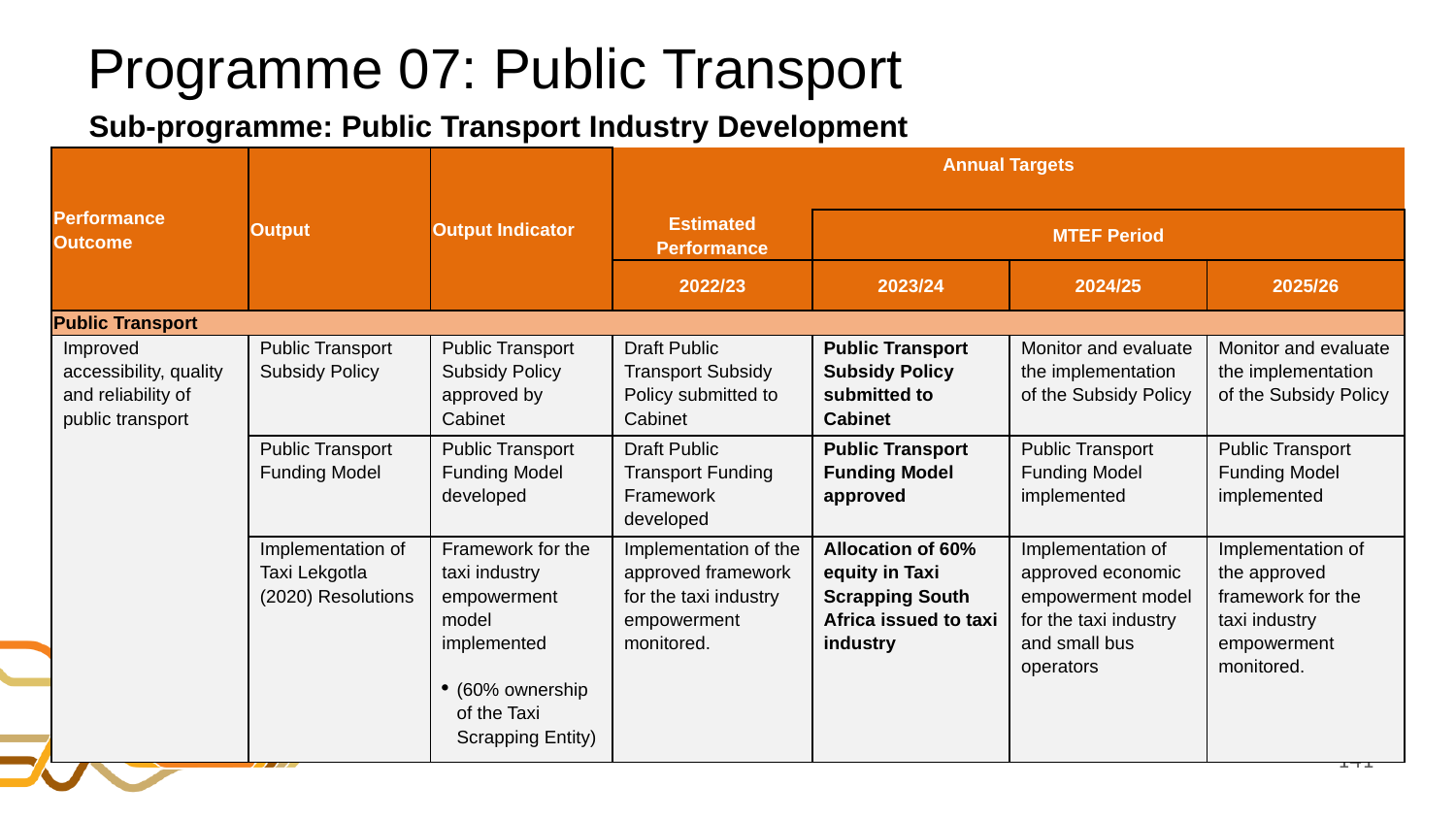

# Programme 07: Public Transport

Sub-programme: Public Transport Industry Development

| Performance Outcome | Output | Output Indicator | Annual Targets |  |  |  |
| --- | --- | --- | --- | --- | --- | --- |
|  |  |  | Estimated Performance | MTEF Period |  |  |
|  |  |  | 2022/23 | 2023/24 | 2024/25 | 2025/26 |
| Public Transport |  |  |  |  |  |  |
| Improved accessibility, quality and reliability of public transport | Public Transport Subsidy Policy | Public Transport Subsidy Policy approved by Cabinet | Draft Public Transport Subsidy Policy submitted to Cabinet | Public Transport Subsidy Policy submitted to Cabinet | Monitor and evaluate the implementation of the Subsidy Policy | Monitor and evaluate the implementation of the Subsidy Policy |
|  | Public Transport Funding Model | Public Transport Funding Model developed | Draft Public Transport Funding Framework developed | Public Transport Funding Model approved | Public Transport Funding Model implemented | Public Transport Funding Model implemented |
|  | Implementation of Taxi Lekgotla (2020) Resolutions | Framework for the taxi industry empowerment model implemented   (60% ownership of the Taxi Scrapping Entity) | Implementation of the approved framework for the taxi industry empowerment monitored. | Allocation of 60% equity in Taxi Scrapping South Africa issued to taxi industry | Implementation of approved economic empowerment model for the taxi industry and small bus operators | Implementation of the approved framework for the taxi industry empowerment monitored. |
141